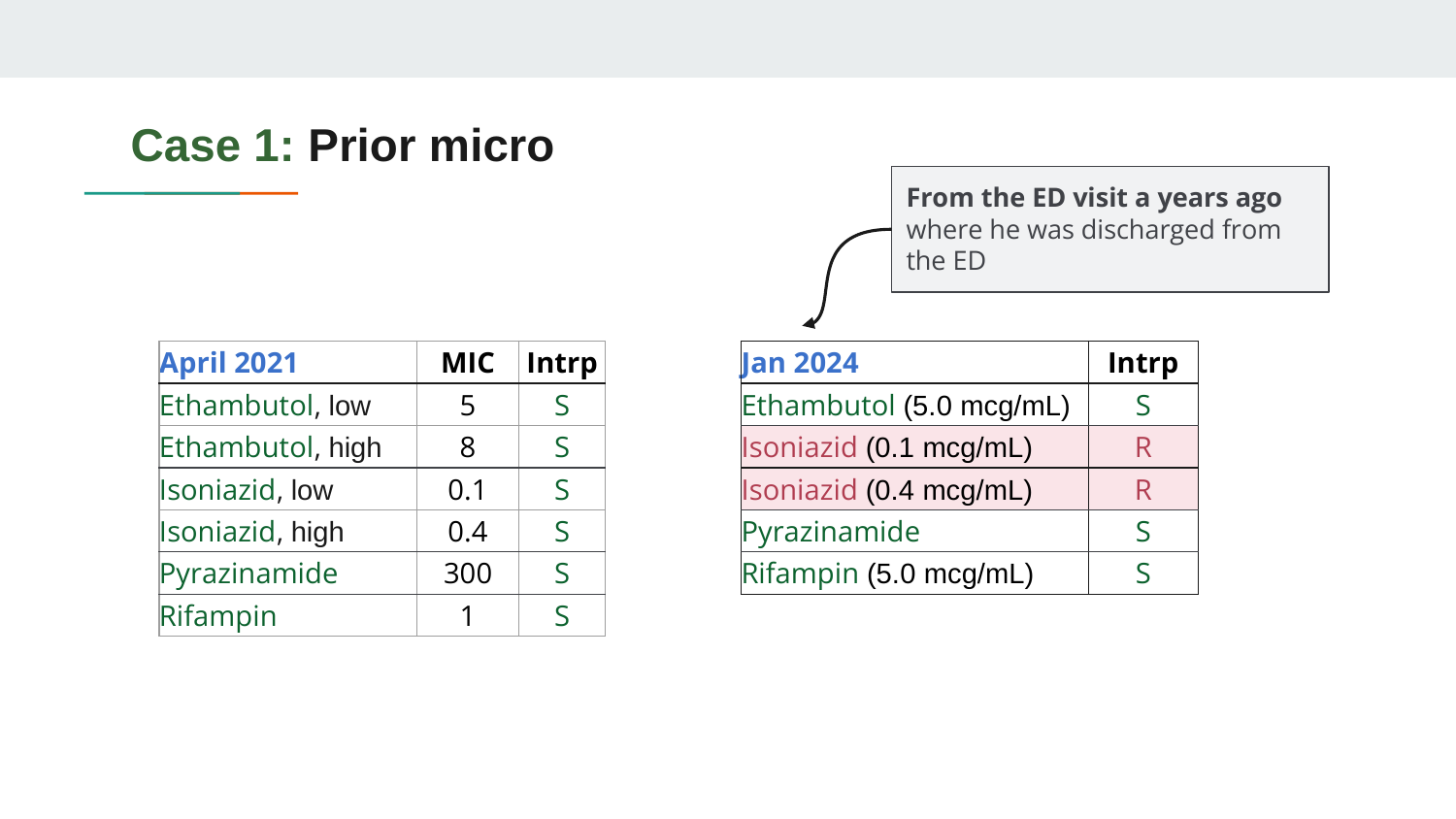

# Case 1: Prior micro
From the ED visit a years ago where he was discharged from the ED
| Jan 2024 | Intrp |
| --- | --- |
| Ethambutol (5.0 mcg/mL) | S |
| Isoniazid (0.1 mcg/mL) | R |
| Isoniazid (0.4 mcg/mL) | R |
| Pyrazinamide | S |
| Rifampin (5.0 mcg/mL) | S |
| April 2021 | MIC | Intrp |
| --- | --- | --- |
| Ethambutol, low | 5 | S |
| Ethambutol, high | 8 | S |
| Isoniazid, low | 0.1 | S |
| Isoniazid, high | 0.4 | S |
| Pyrazinamide | 300 | S |
| Rifampin | 1 | S |